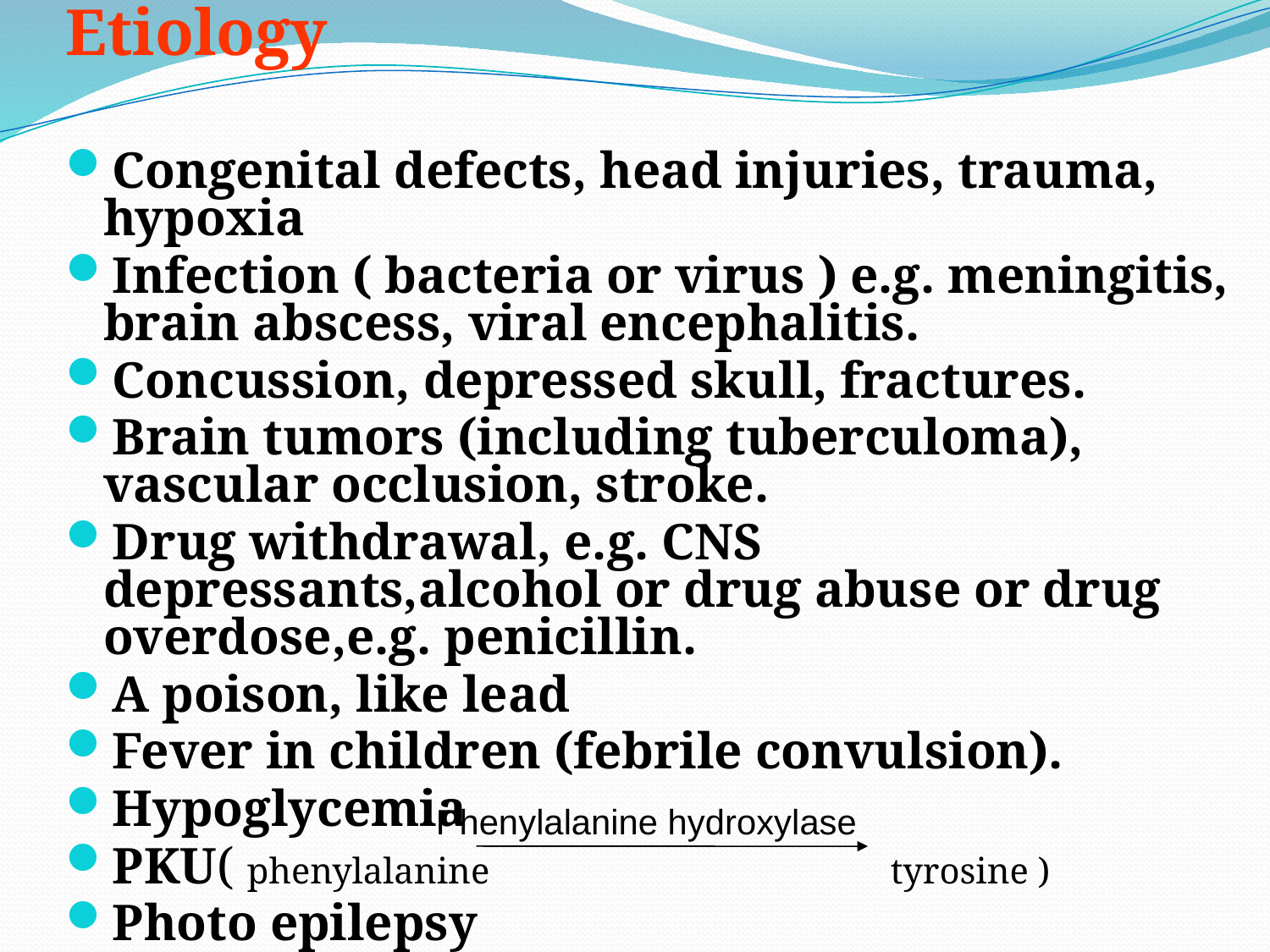

Etiology

Congenital defects, head injuries, trauma, hypoxia
Infection ( bacteria or virus ) e.g. meningitis, brain abscess, viral encephalitis.
Concussion, depressed skull, fractures.
Brain tumors (including tuberculoma), vascular occlusion, stroke.
Drug withdrawal, e.g. CNS depressants,alcohol or drug abuse or drug overdose,e.g. penicillin.
A poison, like lead
Fever in children (febrile convulsion).
Hypoglycemia
PKU( phenylalanine                                            tyrosine )
Photo epilepsy

Phenylalanine hydroxylase